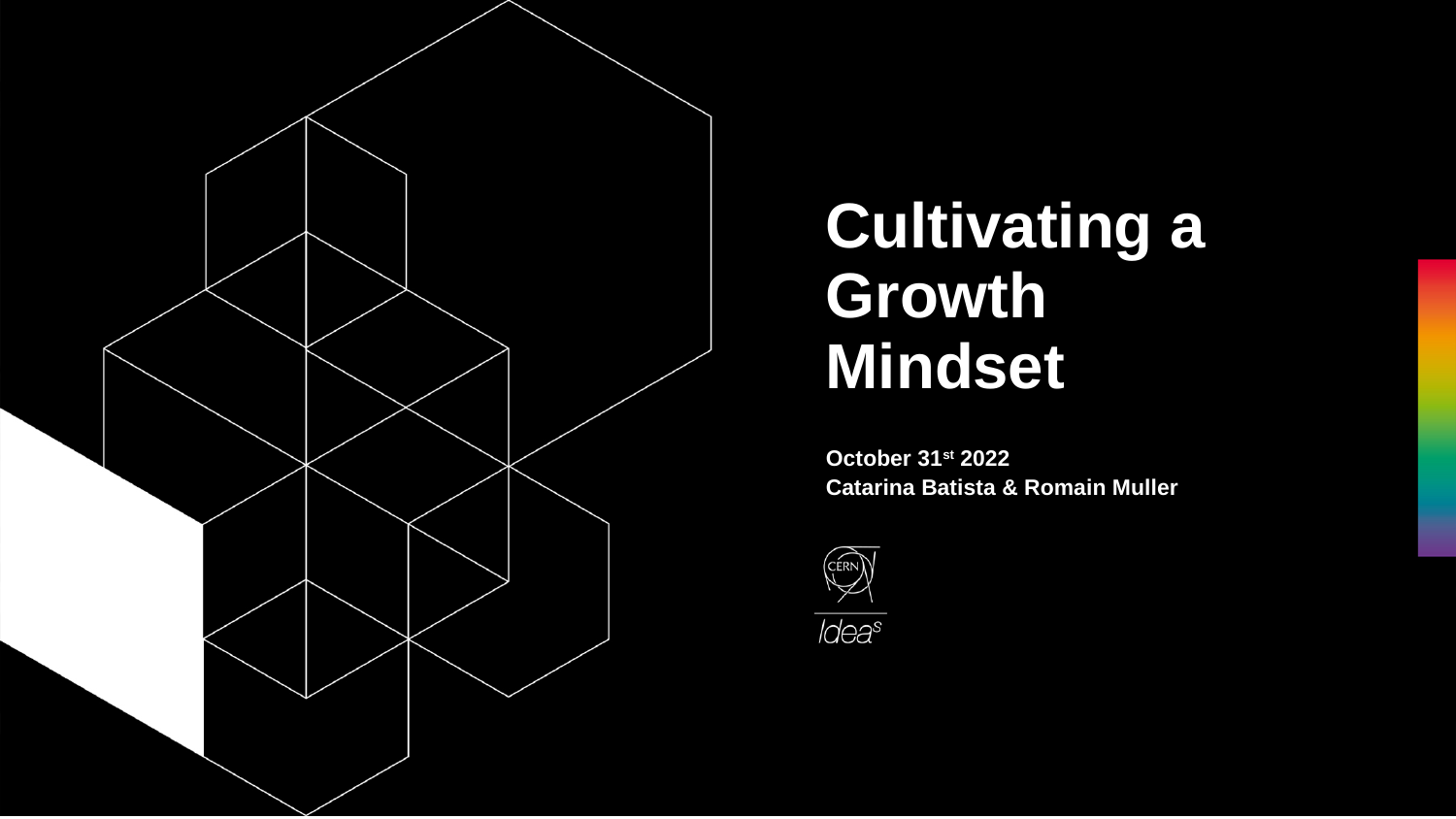

# Cultivating a Growth Mindset

October 31st 2022
Catarina Batista & Romain Muller